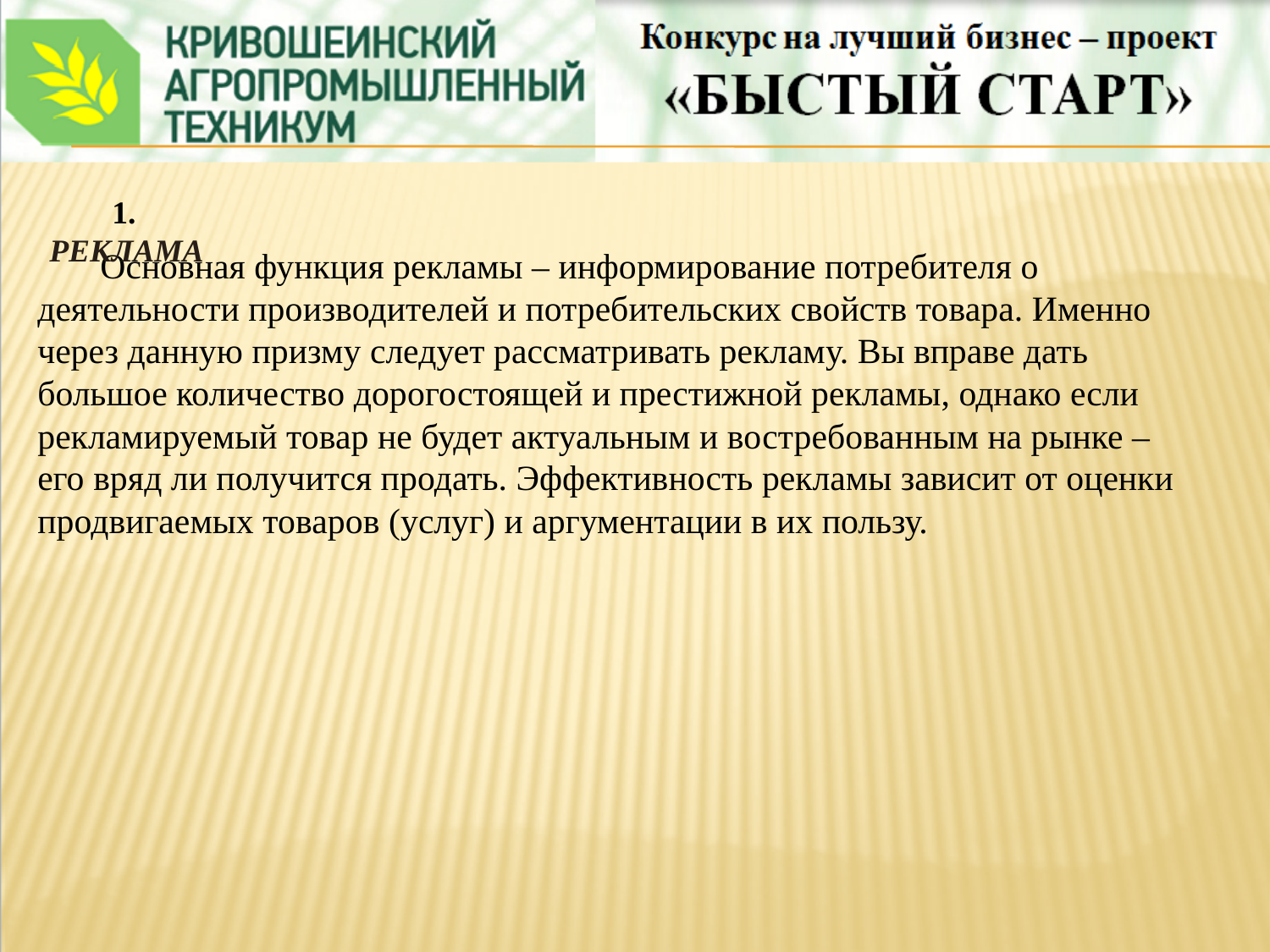

1. РЕКЛАМА
Основная функция рекламы – информирование потребителя о деятельности производителей и потребительских свойств товара. Именно через данную призму следует рассматривать рекламу. Вы вправе дать большое количество дорогостоящей и престижной рекламы, однако если рекламируемый товар не будет актуальным и востребованным на рынке – его вряд ли получится продать. Эффективность рекламы зависит от оценки продвигаемых товаров (услуг) и аргументации в их пользу.